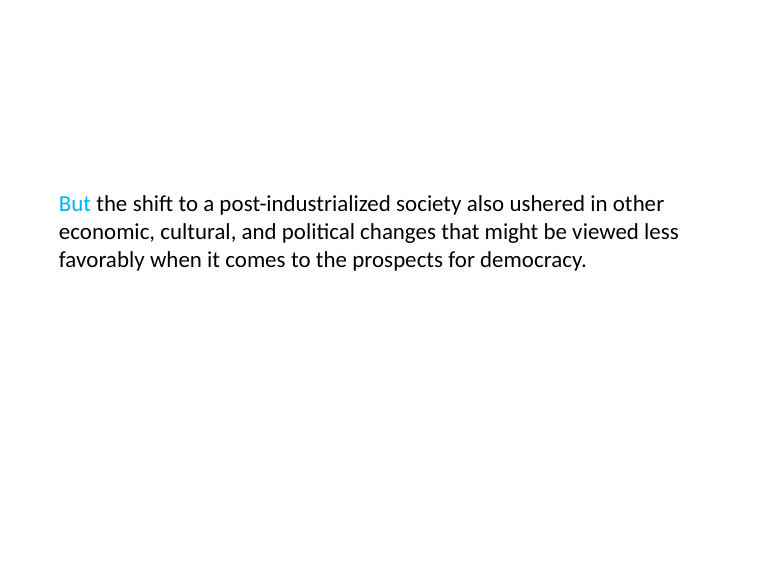

But the shift to a post-industrialized society also ushered in other  economic, cultural, and political changes that might be viewed less  favorably when it comes to the prospects for democracy.